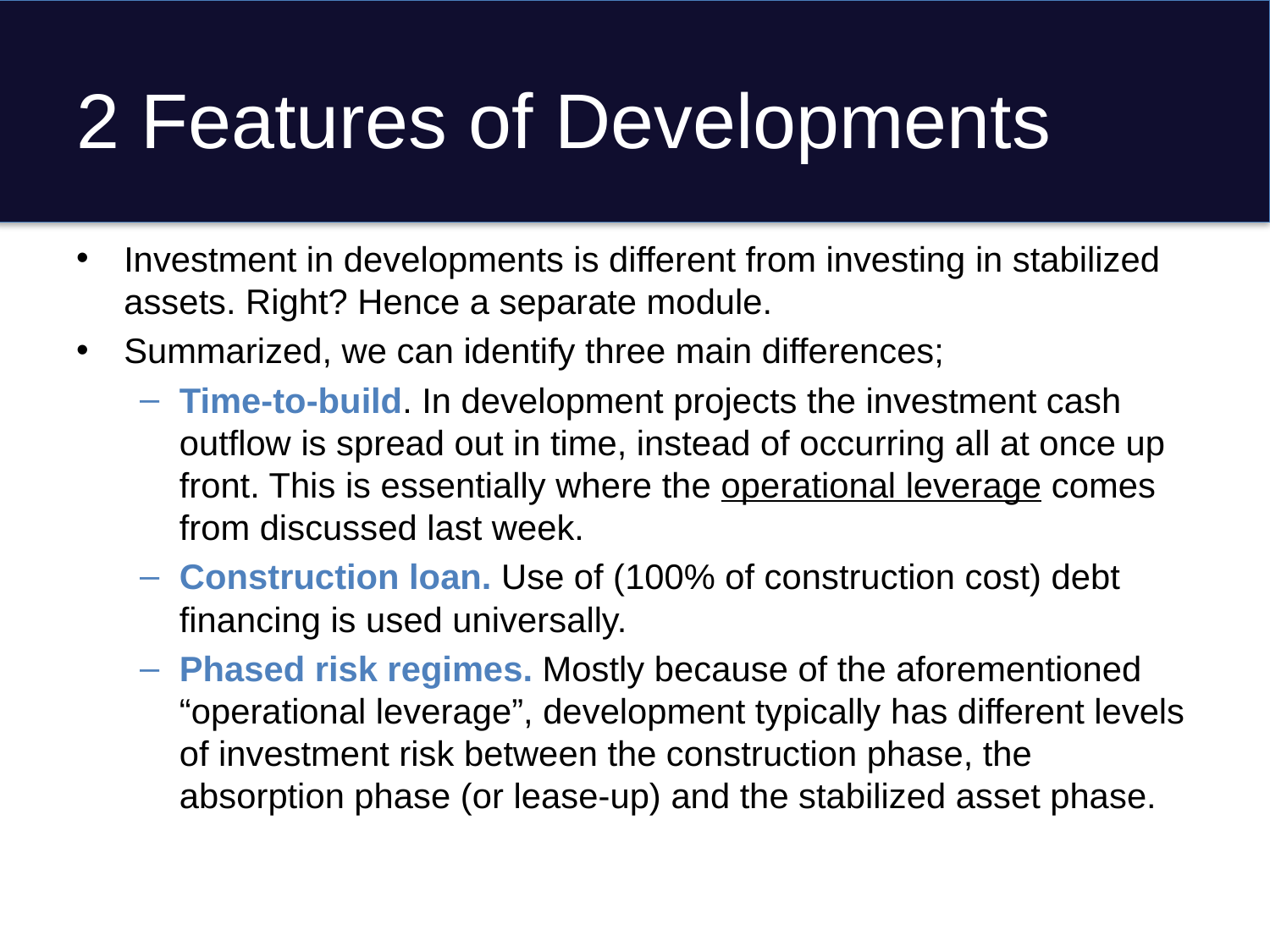

# 2 Features of Developments
Investment in developments is different from investing in stabilized assets. Right? Hence a separate module.
Summarized, we can identify three main differences;
Time-to-build. In development projects the investment cash outflow is spread out in time, instead of occurring all at once up front. This is essentially where the operational leverage comes from discussed last week.
Construction loan. Use of (100% of construction cost) debt financing is used universally.
Phased risk regimes. Mostly because of the aforementioned “operational leverage”, development typically has different levels of investment risk between the construction phase, the absorption phase (or lease-up) and the stabilized asset phase.